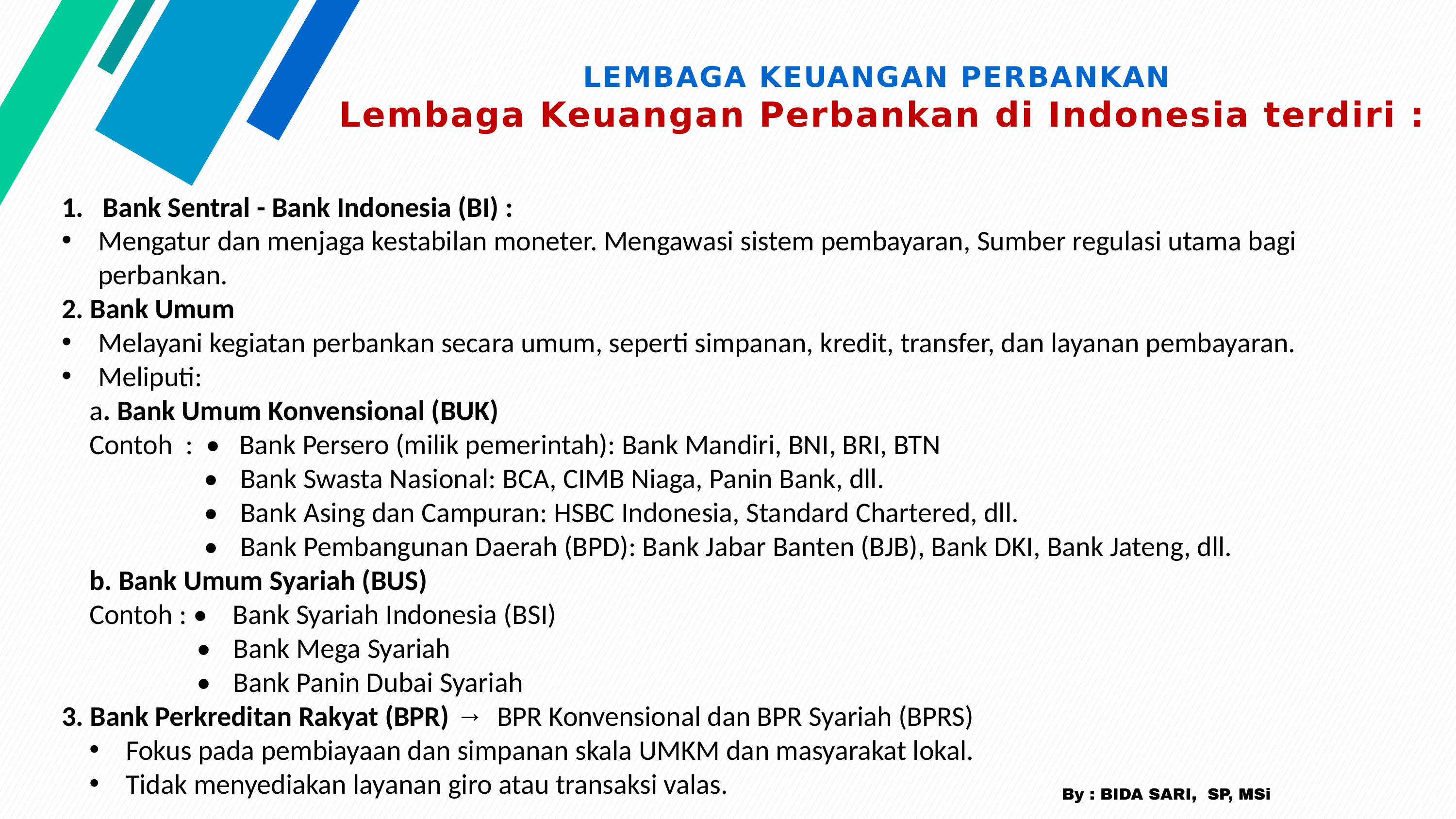

# LEMBAGA KEUANGAN PERBANKAN Lembaga Keuangan Perbankan di Indonesia terdiri :
Bank Sentral - Bank Indonesia (BI) :
Mengatur dan menjaga kestabilan moneter. Mengawasi sistem pembayaran, Sumber regulasi utama bagi perbankan.
2. Bank Umum
Melayani kegiatan perbankan secara umum, seperti simpanan, kredit, transfer, dan layanan pembayaran.
Meliputi:
a. Bank Umum Konvensional (BUK)
Contoh  :  •   Bank Persero (milik pemerintah): Bank Mandiri, BNI, BRI, BTN
•	Bank Swasta Nasional: BCA, CIMB Niaga, Panin Bank, dll.
•	Bank Asing dan Campuran: HSBC Indonesia, Standard Chartered, dll.
•	Bank Pembangunan Daerah (BPD): Bank Jabar Banten (BJB), Bank DKI, Bank Jateng, dll.
b. Bank Umum Syariah (BUS)
Contoh : •    Bank Syariah Indonesia (BSI)
•	Bank Mega Syariah
•	Bank Panin Dubai Syariah
3. Bank Perkreditan Rakyat (BPR) →  BPR Konvensional dan BPR Syariah (BPRS)
Fokus pada pembiayaan dan simpanan skala UMKM dan masyarakat lokal.
Tidak menyediakan layanan giro atau transaksi valas.

By : BIDA SARI,  SP, MSi